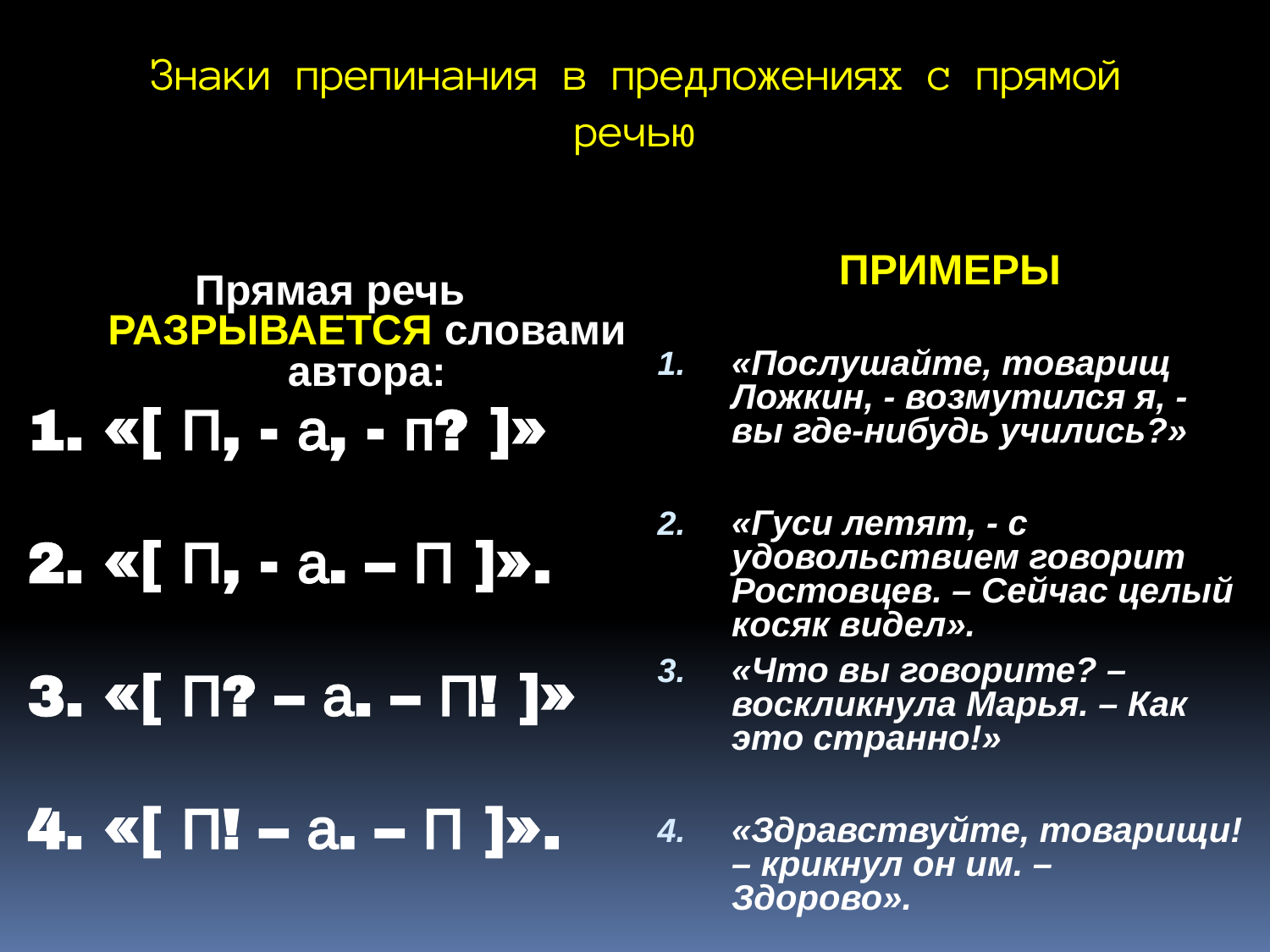

# Знаки препинания в предложениях с прямой речью
ПРИМЕРЫ

«Послушайте, товарищ Ложкин, - возмутился я, - вы где-нибудь учились?»

«Гуси летят, - с удовольствием говорит Ростовцев. – Сейчас целый косяк видел».
«Что вы говорите? – воскликнула Марья. – Как это странно!»

«Здравствуйте, товарищи! – крикнул он им. – Здорово».
Прямая речь РАЗРЫВАЕТСЯ словами автора:
1. «[ П, - а, - п? ]»

2. «[ П, - а. – П ]».

3. «[ П? – а. – П! ]»

4. «[ П! – а. – П ]».